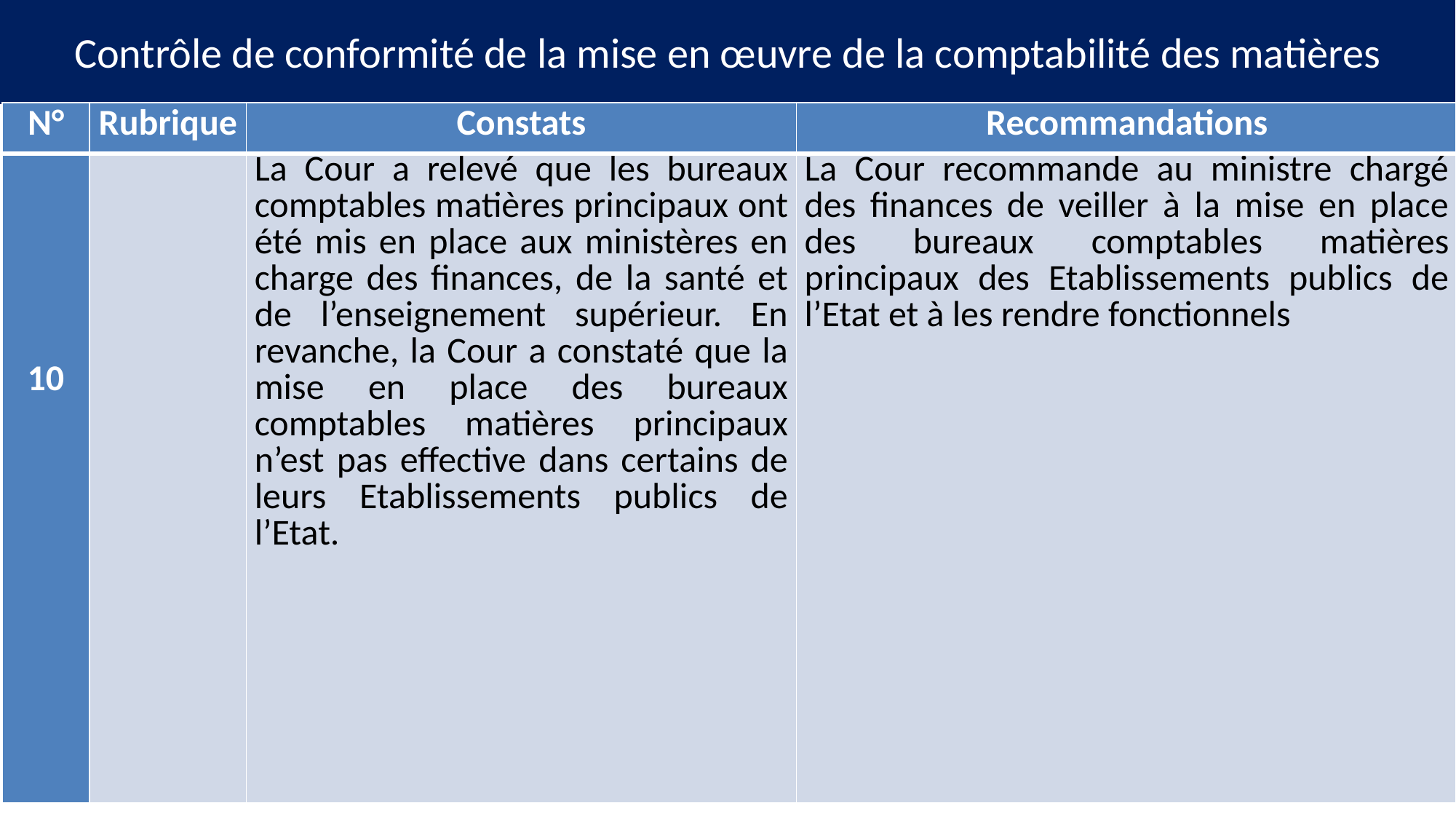

# Contrôle de conformité de la mise en œuvre de la comptabilité des matières
| N° | Rubrique | Constats | Recommandations |
| --- | --- | --- | --- |
| 10 |  | La Cour a relevé que les bureaux comptables matières principaux ont été mis en place aux ministères en charge des finances, de la santé et de l’enseignement supérieur. En revanche, la Cour a constaté que la mise en place des bureaux comptables matières principaux n’est pas effective dans certains de leurs Etablissements publics de l’Etat. | La Cour recommande au ministre chargé des finances de veiller à la mise en place des bureaux comptables matières principaux des Etablissements publics de l’Etat et à les rendre fonctionnels |
12